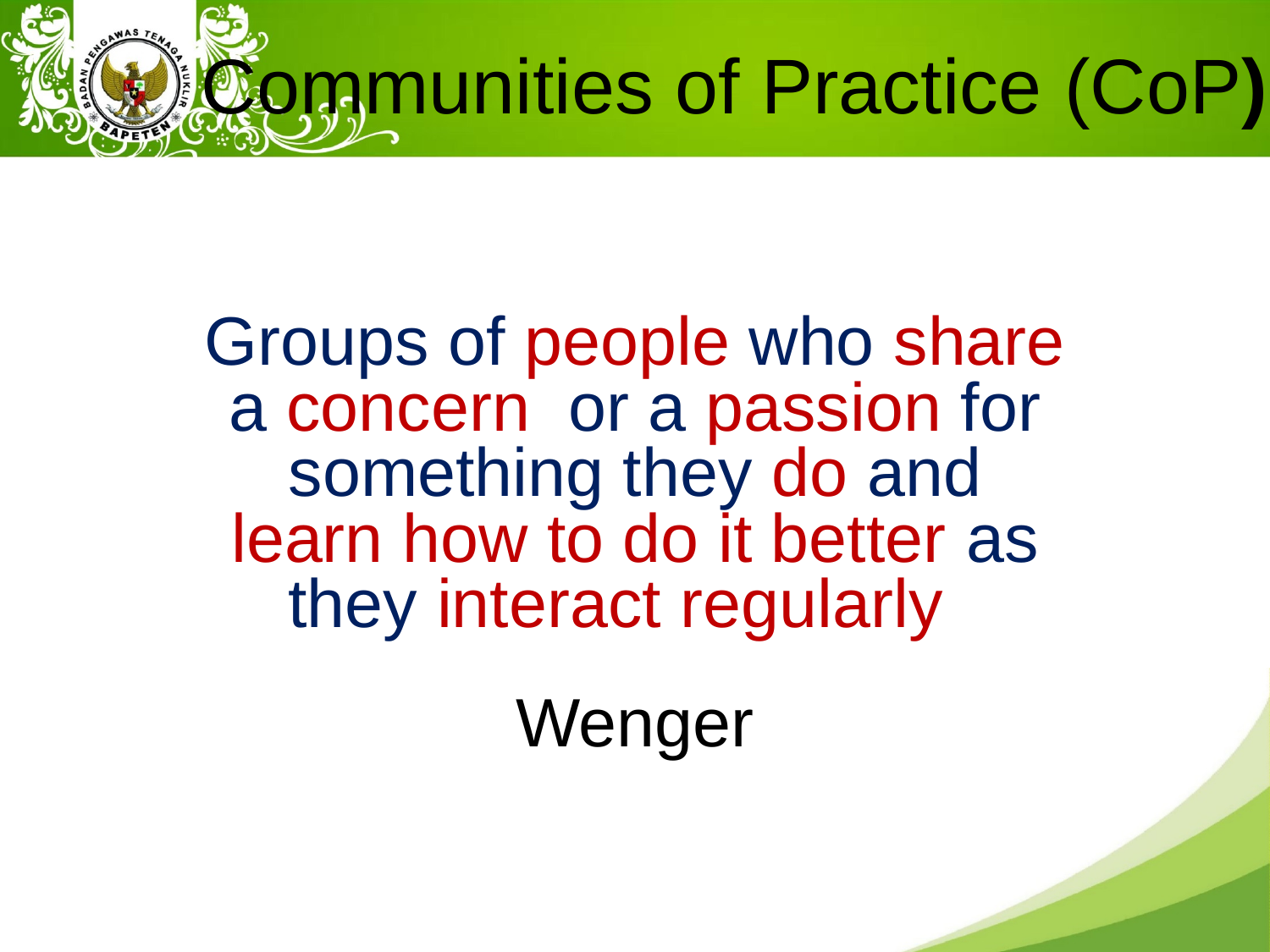

# Communities of Practice (CoP)
Groups of people who share a concern  or a passion for something they do and learn how to do it better as they interact regularly

Wenger